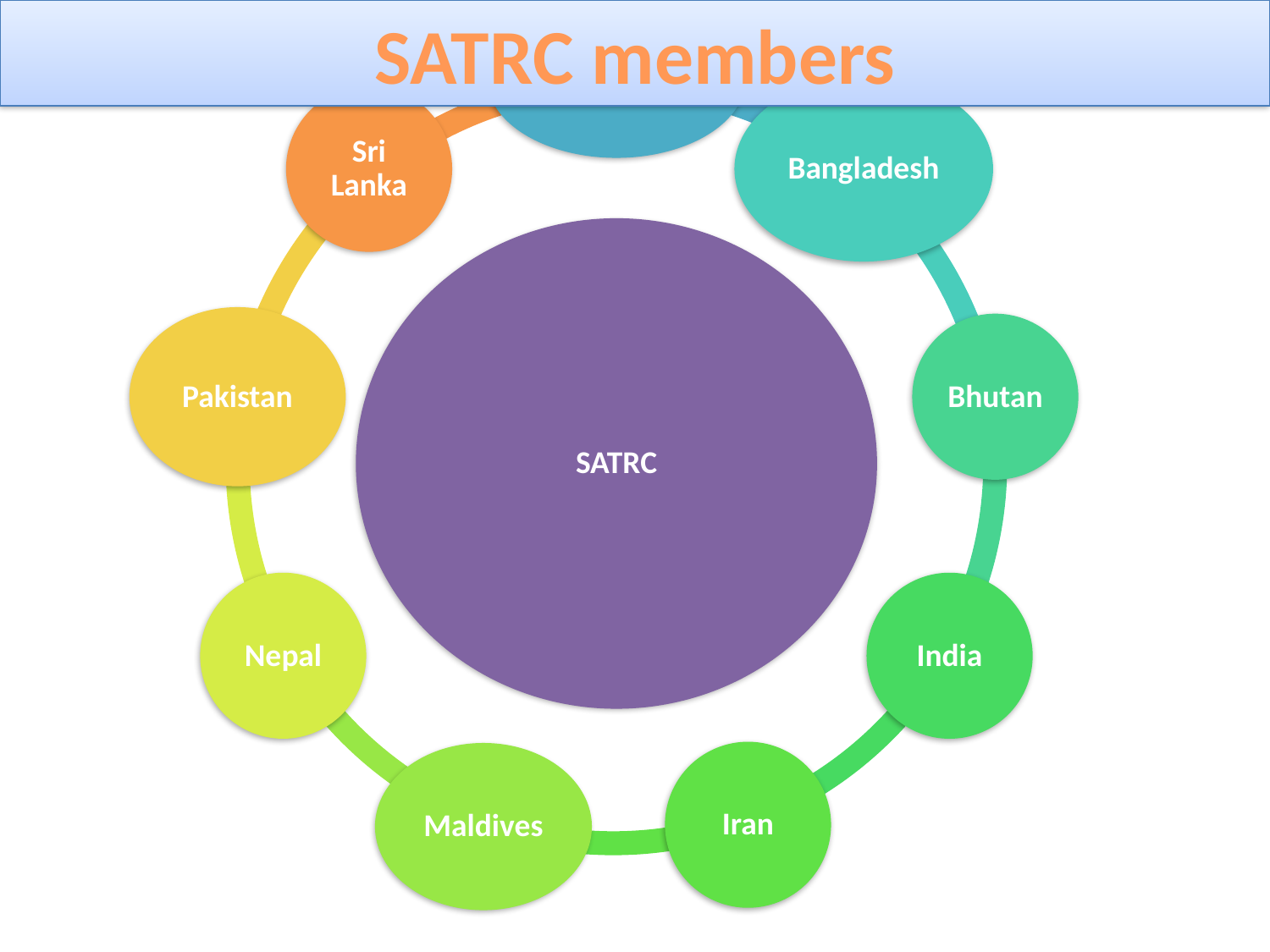

SATRC members
SATRC
Afghanistan
Bangladesh
Bhutan
India
Iran
Maldives
Nepal
Pakistan
Sri Lanka